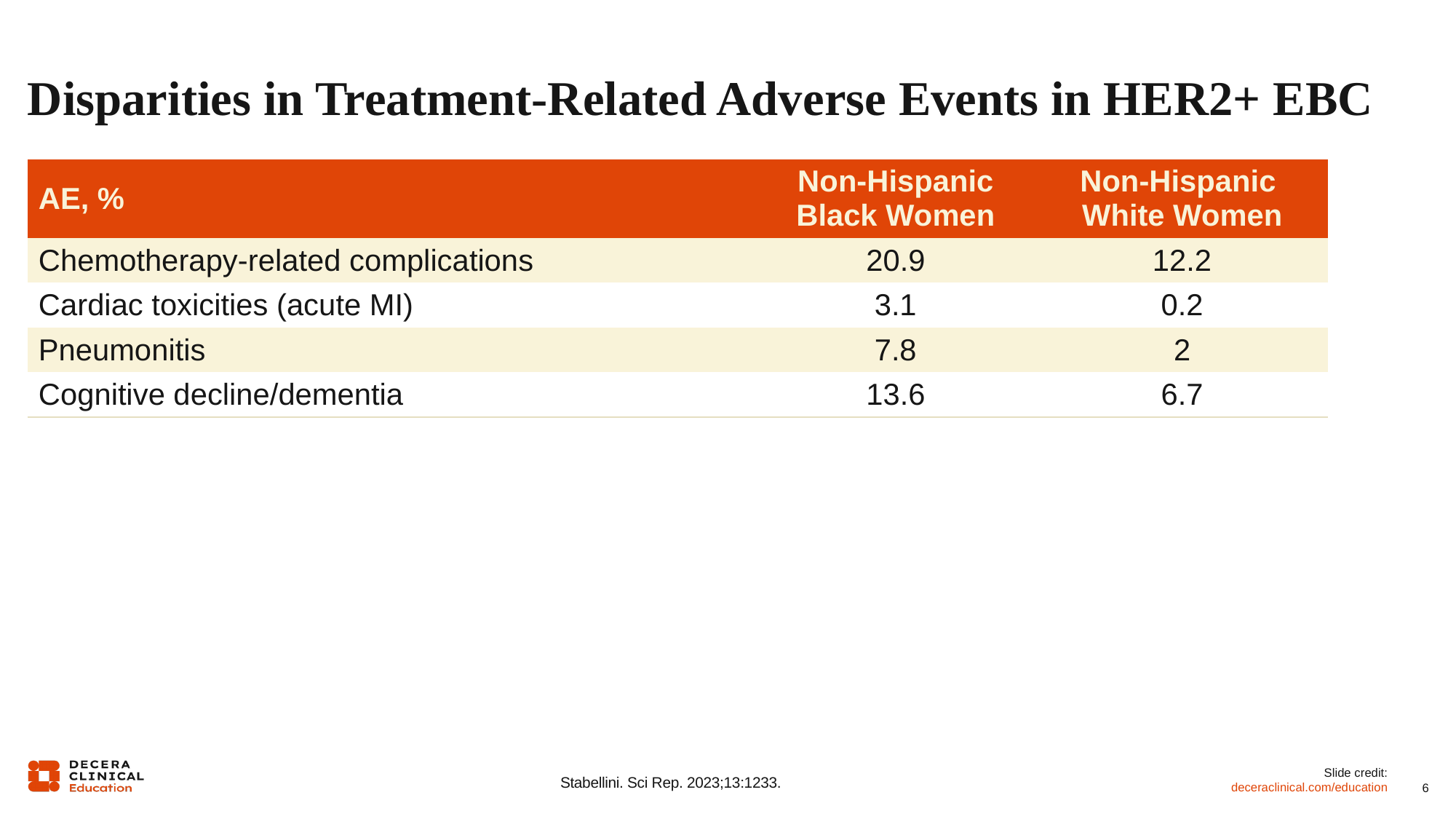

# Disparities in Treatment-Related Adverse Events in HER2+ EBC
| AE, % | Non-Hispanic Black Women | Non-Hispanic White Women |
| --- | --- | --- |
| Chemotherapy-related complications | 20.9 | 12.2 |
| Cardiac toxicities (acute MI) | 3.1 | 0.2 |
| Pneumonitis | 7.8 | 2 |
| Cognitive decline/dementia | 13.6 | 6.7 |
Stabellini. Sci Rep. 2023;13:1233.